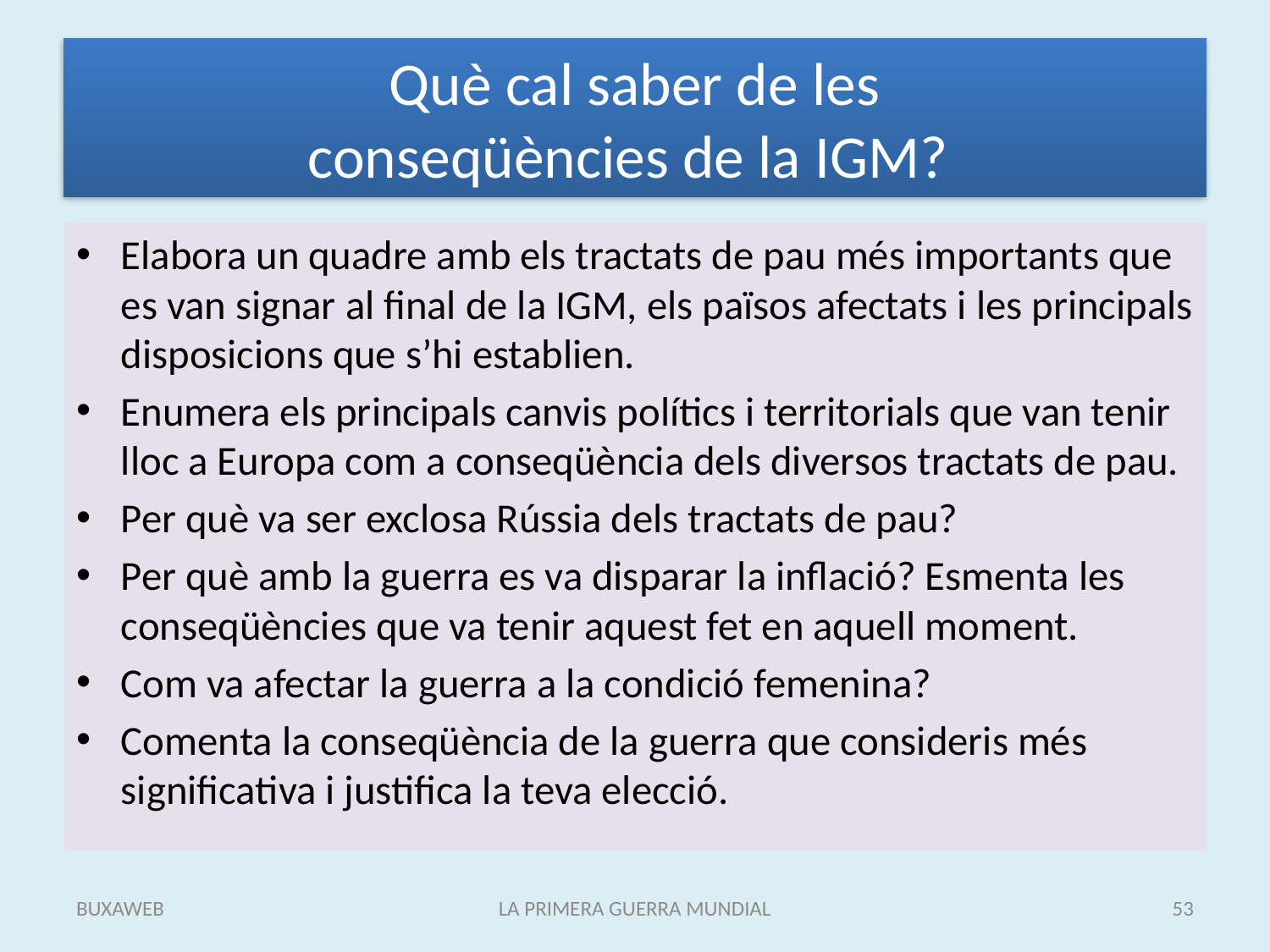

# Què cal saber de les conseqüències de la IGM?
Elabora un quadre amb els tractats de pau més importants que es van signar al final de la IGM, els països afectats i les principals disposicions que s’hi establien.
Enumera els principals canvis polítics i territorials que van tenir lloc a Europa com a conseqüència dels diversos tractats de pau.
Per què va ser exclosa Rússia dels tractats de pau?
Per què amb la guerra es va disparar la inflació? Esmenta les conseqüències que va tenir aquest fet en aquell moment.
Com va afectar la guerra a la condició femenina?
Comenta la conseqüència de la guerra que consideris més significativa i justifica la teva elecció.

BUXAWEB
LA PRIMERA GUERRA MUNDIAL
53